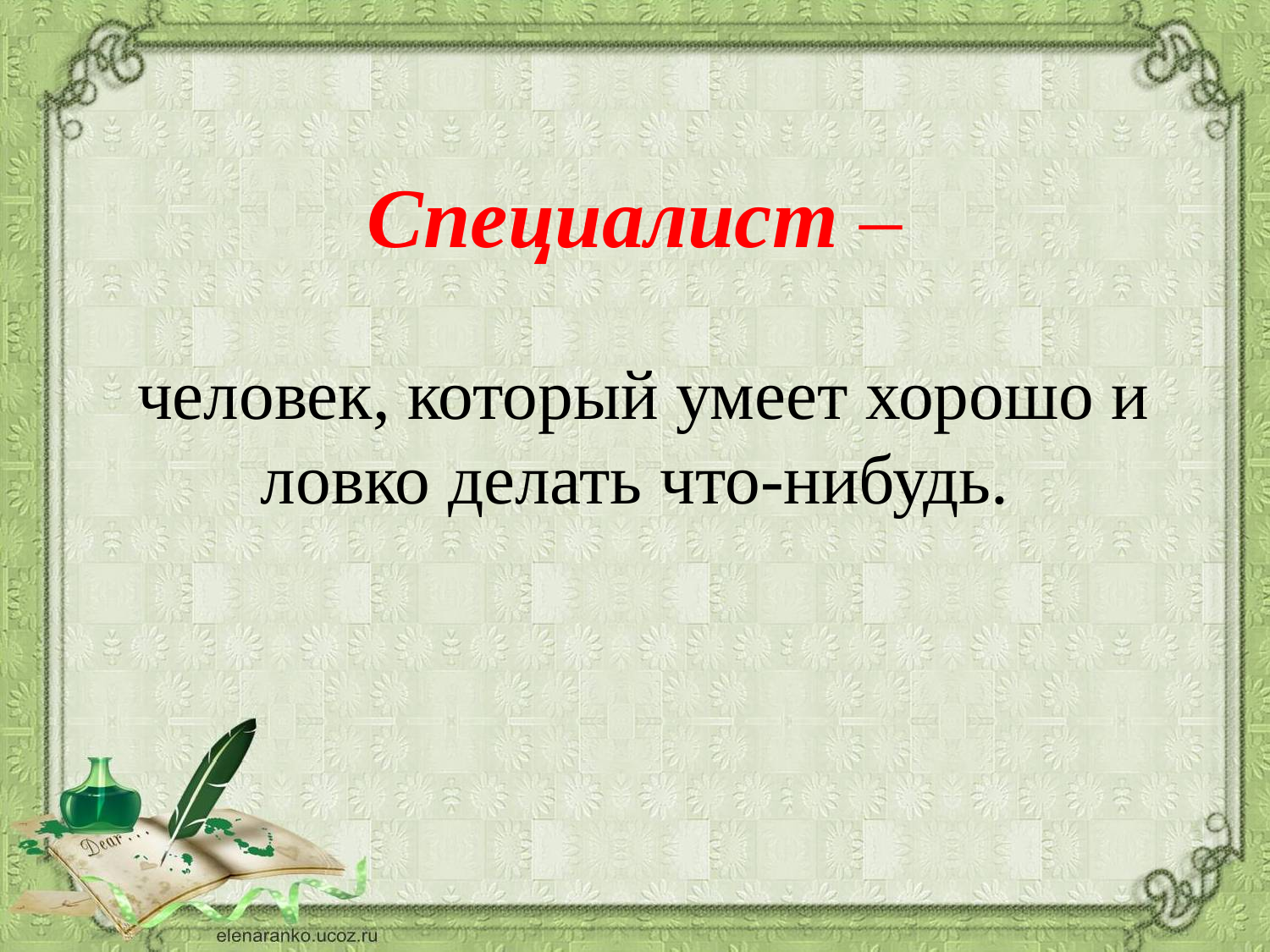

#
Специалист –
 человек, который умеет хорошо и ловко делать что-нибудь.